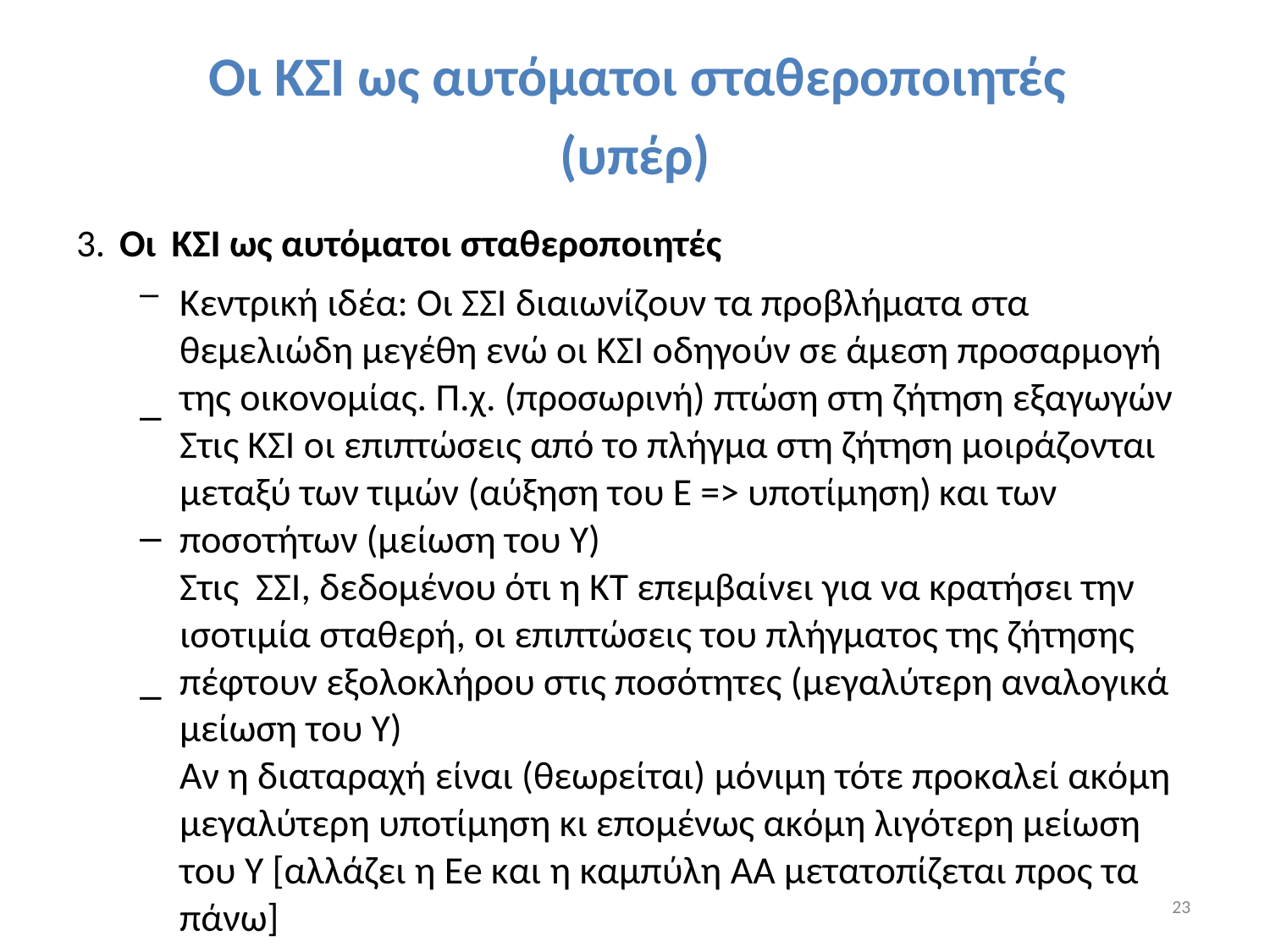

Οι ΚΣΙ ως αυτόματοι σταθεροποιητές
(υπέρ)
3.
Οι
–
ΚΣΙ ως αυτόματοι σταθεροποιητές
Κεντρική ιδέα: Οι ΣΣΙ διαιωνίζουν τα προβλήματα στα
θεμελιώδη μεγέθη ενώ οι ΚΣΙ οδηγούν σε άμεση προσαρμογή
της οικονομίας. Π.χ. (προσωρινή) πτώση στη ζήτηση εξαγωγών
Στις ΚΣΙ οι επιπτώσεις από το πλήγμα στη ζήτηση μοιράζονται
μεταξύ των τιμών (αύξηση του Ε => υποτίμηση) και των
ποσοτήτων (μείωση του Υ)
Στις ΣΣΙ, δεδομένου ότι η ΚΤ επεμβαίνει για να κρατήσει την
ισοτιμία σταθερή, οι επιπτώσεις του πλήγματος της ζήτησης
πέφτουν εξολοκλήρου στις ποσότητες (μεγαλύτερη αναλογικά
μείωση του Υ)
Αν η διαταραχή είναι (θεωρείται) μόνιμη τότε προκαλεί ακόμη
μεγαλύτερη υποτίμηση κι επομένως ακόμη λιγότερη μείωση
του Υ [αλλάζει η Εe και η καμπύλη ΑΑ μετατοπίζεται προς τα
πάνω]
–
–
–
23